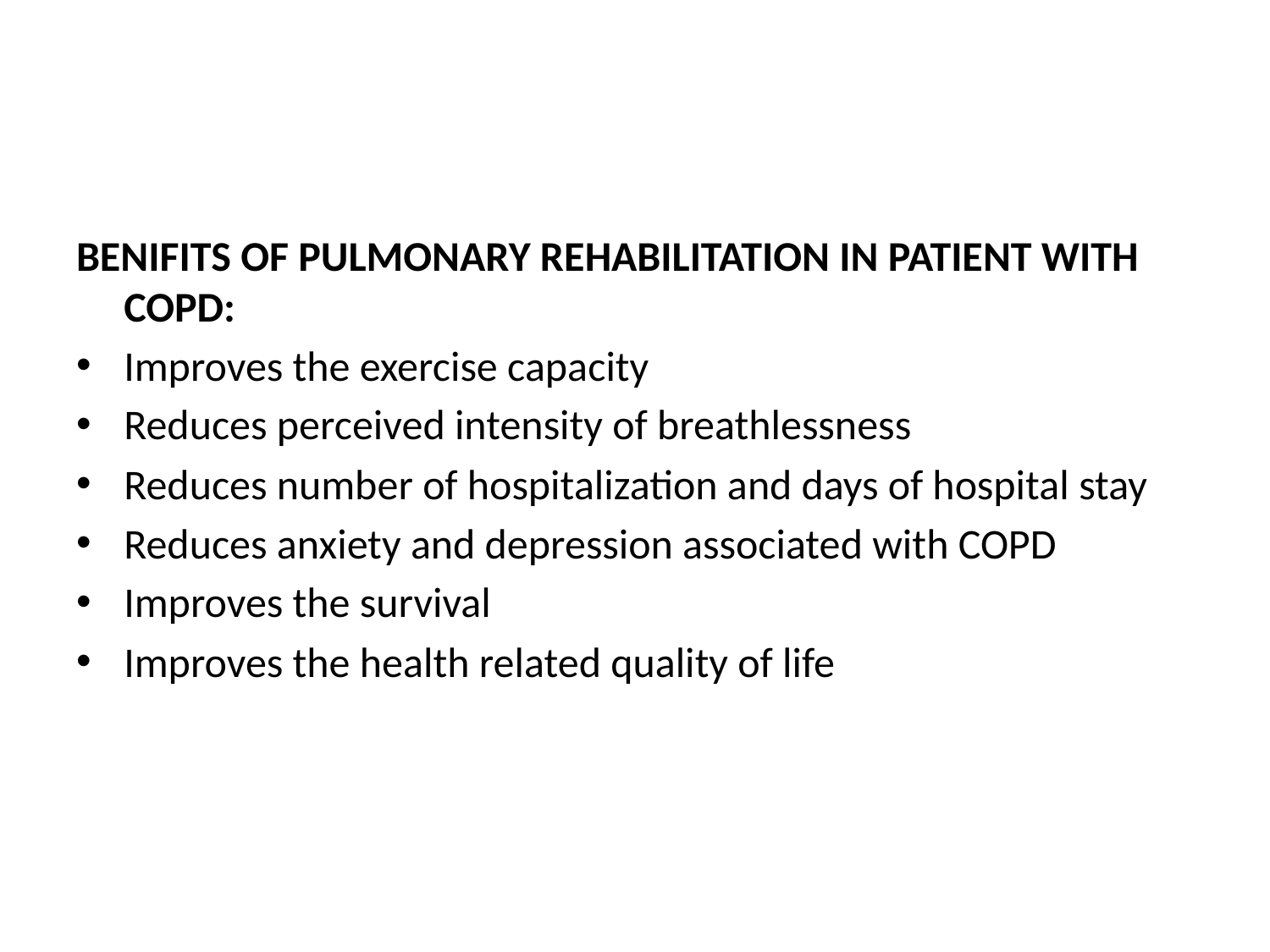

#
BENIFITS OF PULMONARY REHABILITATION IN PATIENT WITH COPD:
Improves the exercise capacity
Reduces perceived intensity of breathlessness
Reduces number of hospitalization and days of hospital stay
Reduces anxiety and depression associated with COPD
Improves the survival
Improves the health related quality of life